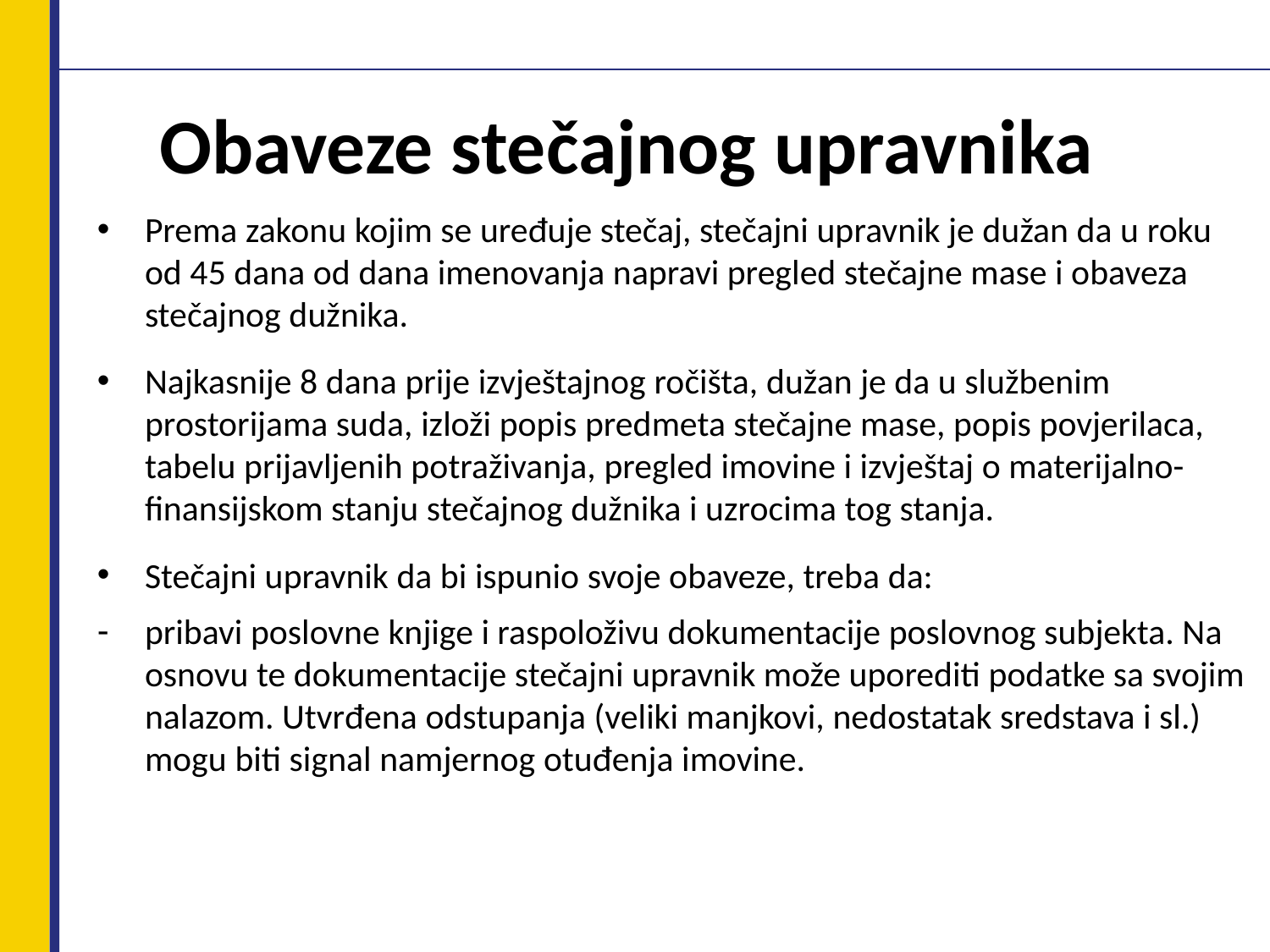

# Obaveze stečajnog upravnika
Prema zakonu kojim se uređuje stečaj, stečajni upravnik je dužan da u roku od 45 dana od dana imenovanja napravi pregled stečajne mase i obaveza stečajnog dužnika.
Najkasnije 8 dana prije izvještajnog ročišta, dužan je da u službenim prostorijama suda, izloži popis predmeta stečajne mase, popis povjerilaca, tabelu prijavljenih potraživanja, pregled imovine i izvještaj o materijalno- finansijskom stanju stečajnog dužnika i uzrocima tog stanja.
Stečajni upravnik da bi ispunio svoje obaveze, treba da:
pribavi poslovne knjige i raspoloživu dokumentacije poslovnog subjekta. Na osnovu te dokumentacije stečajni upravnik može uporediti podatke sa svojim nalazom. Utvrđena odstupanja (veliki manjkovi, nedostatak sredstava i sl.) mogu biti signal namjernog otuđenja imovine.